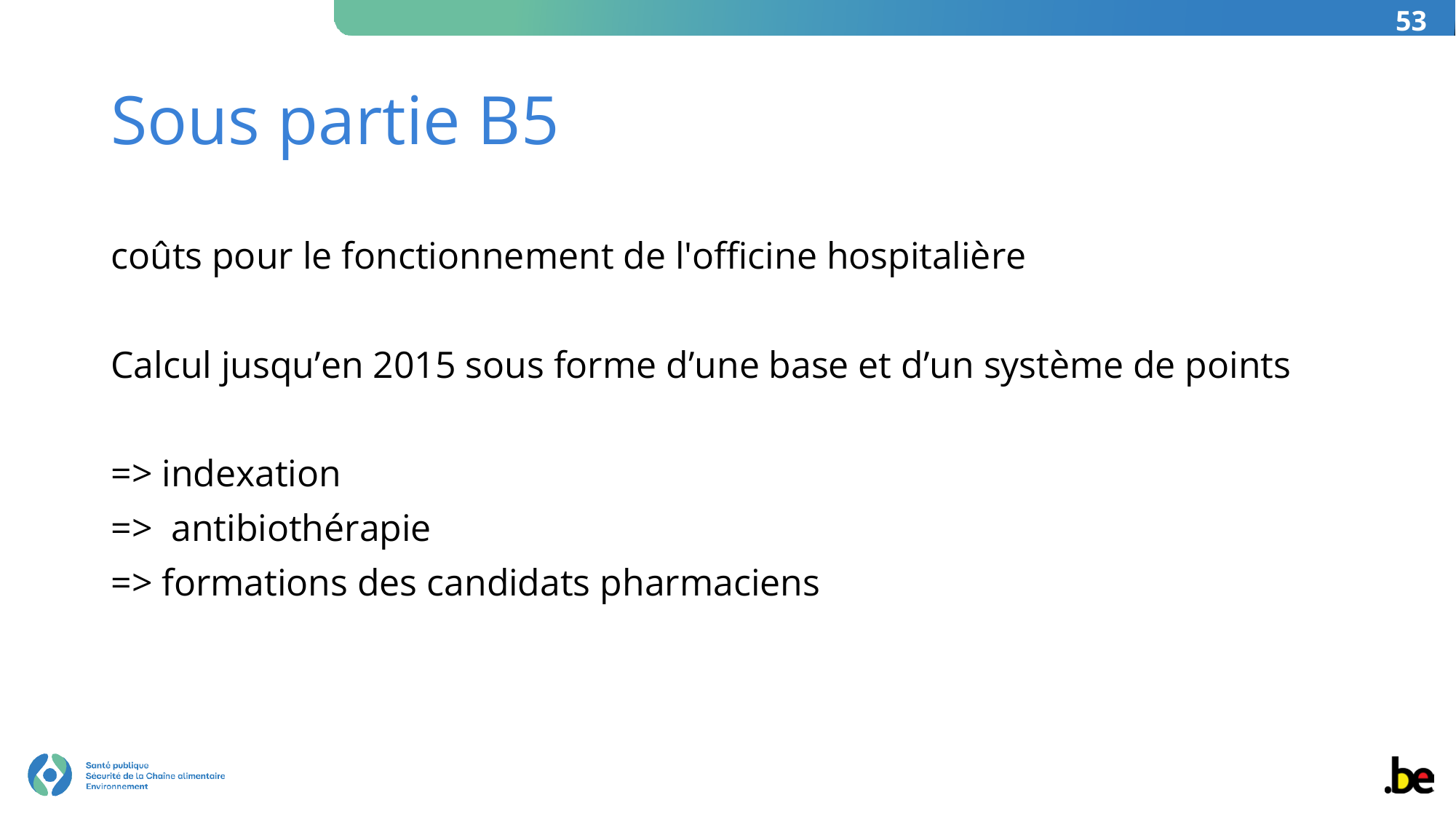

53
# Sous partie B5
coûts pour le fonctionnement de l'officine hospitalière

Calcul jusqu’en 2015 sous forme d’une base et d’un système de points

=> indexation
=>  antibiothérapie
=> formations des candidats pharmaciens